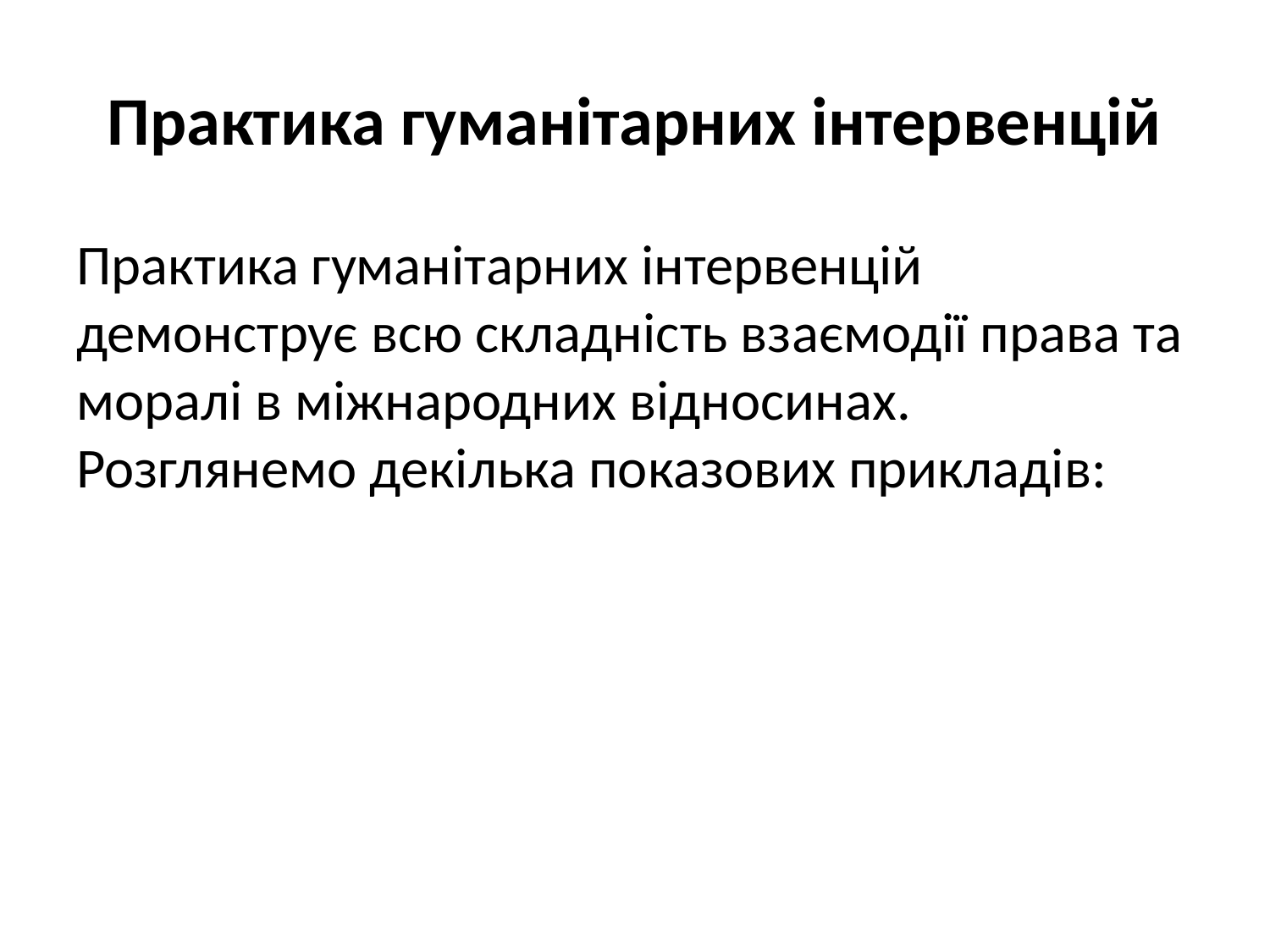

# Практика гуманітарних інтервенцій
Практика гуманітарних інтервенцій демонструє всю складність взаємодії права та моралі в міжнародних відносинах. Розглянемо декілька показових прикладів: